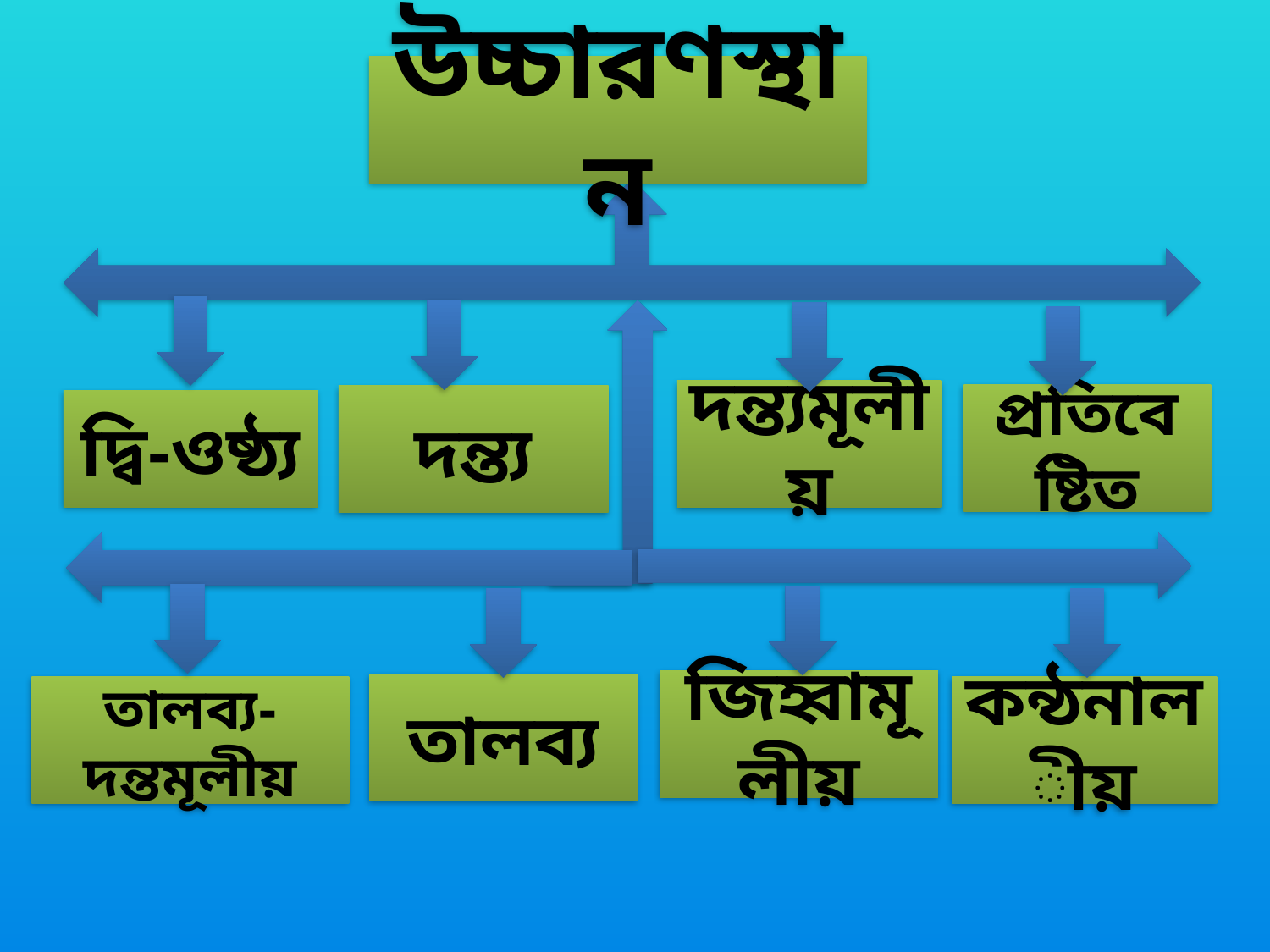

উচ্চারণস্থান

দ্বি-ওষ্ঠ্য

দন্ত্য

দন্ত্যমূলীয়

প্রতিবেষ্টিত

তালব্য-দন্তমূলীয়

জিহ্বামূলীয়

তালব্য

কন্ঠনালীয়